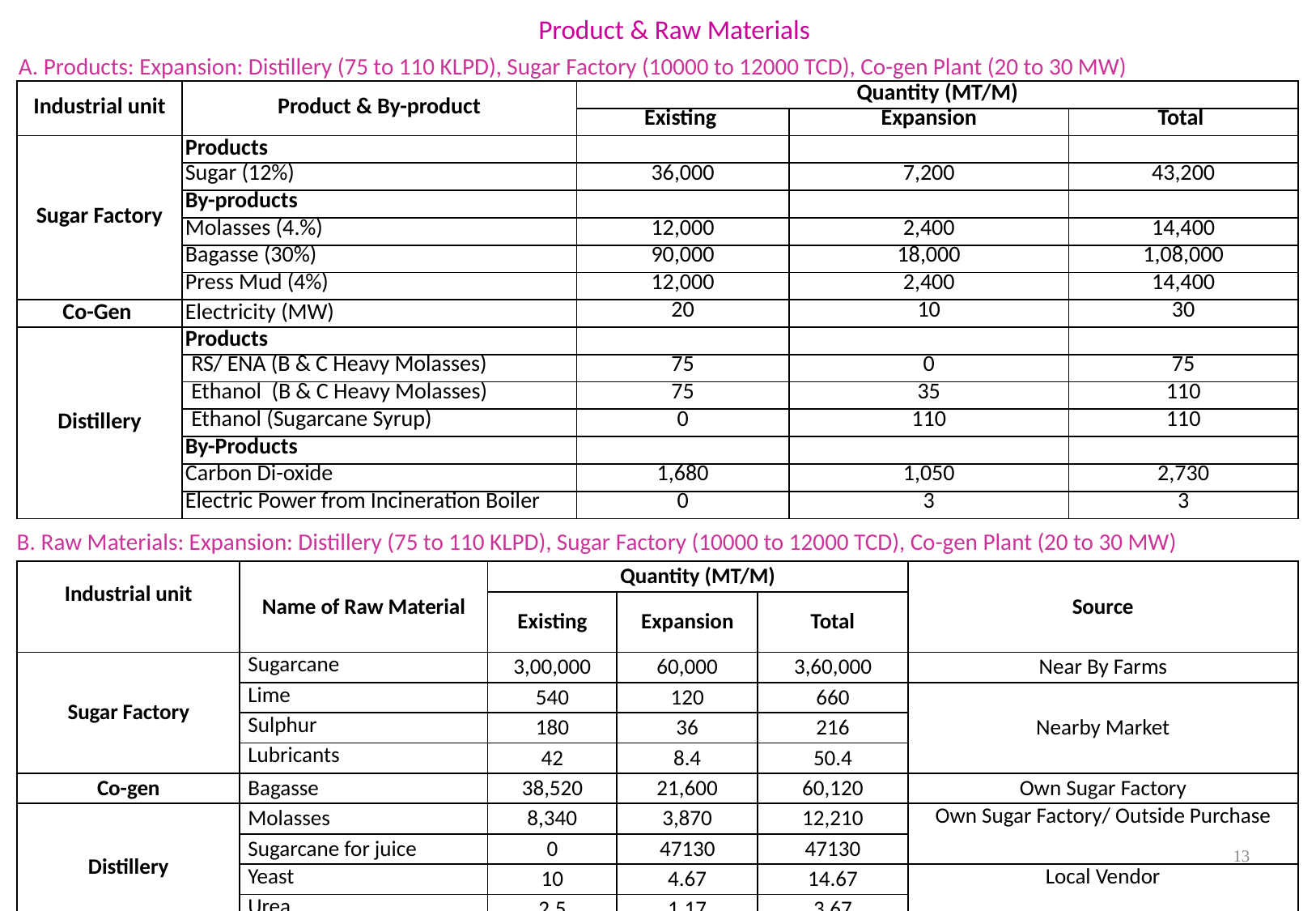

Product & Raw Materials
A. Products: Expansion: Distillery (75 to 110 KLPD), Sugar Factory (10000 to 12000 TCD), Co-gen Plant (20 to 30 MW)
| Industrial unit | Product & By-product | Quantity (MT/M) |  |  |
| --- | --- | --- | --- | --- |
|  |  | Existing | Expansion | Total |
| Sugar Factory | Products |  |  |  |
|  | Sugar (12%) | 36,000 | 7,200 | 43,200 |
|  | By-products |  |  |  |
|  | Molasses (4.%) | 12,000 | 2,400 | 14,400 |
|  | Bagasse (30%) | 90,000 | 18,000 | 1,08,000 |
|  | Press Mud (4%) | 12,000 | 2,400 | 14,400 |
| Co-Gen | Electricity (MW) | 20 | 10 | 30 |
| Distillery | Products |  |  |  |
|  | RS/ ENA (B & C Heavy Molasses) | 75 | 0 | 75 |
|  | Ethanol (B & C Heavy Molasses) | 75 | 35 | 110 |
|  | Ethanol (Sugarcane Syrup) | 0 | 110 | 110 |
|  | By-Products |  |  |  |
|  | Carbon Di-oxide | 1,680 | 1,050 | 2,730 |
|  | Electric Power from Incineration Boiler | 0 | 3 | 3 |
B. Raw Materials: Expansion: Distillery (75 to 110 KLPD), Sugar Factory (10000 to 12000 TCD), Co-gen Plant (20 to 30 MW)
| Industrial unit | Name of Raw Material | Quantity (MT/M) |  |  | Source |
| --- | --- | --- | --- | --- | --- |
|  |  | Existing | Expansion | Total |  |
| Sugar Factory | Sugarcane | 3,00,000 | 60,000 | 3,60,000 | Near By Farms |
|  | Lime | 540 | 120 | 660 | Nearby Market |
|  | Sulphur | 180 | 36 | 216 |  |
|  | Lubricants | 42 | 8.4 | 50.4 |  |
| Co-gen | Bagasse | 38,520 | 21,600 | 60,120 | Own Sugar Factory |
| Distillery | Molasses | 8,340 | 3,870 | 12,210 | Own Sugar Factory/ Outside Purchase |
|  | Sugarcane for juice | 0 | 47130 | 47130 |  |
|  | Yeast | 10 | 4.67 | 14.67 | Local Vendor |
|  | Urea | 2.5 | 1.17 | 3.67 |  |
|  | De-foaming Oil | 7 | 3.27 | 10.27 |  |
13